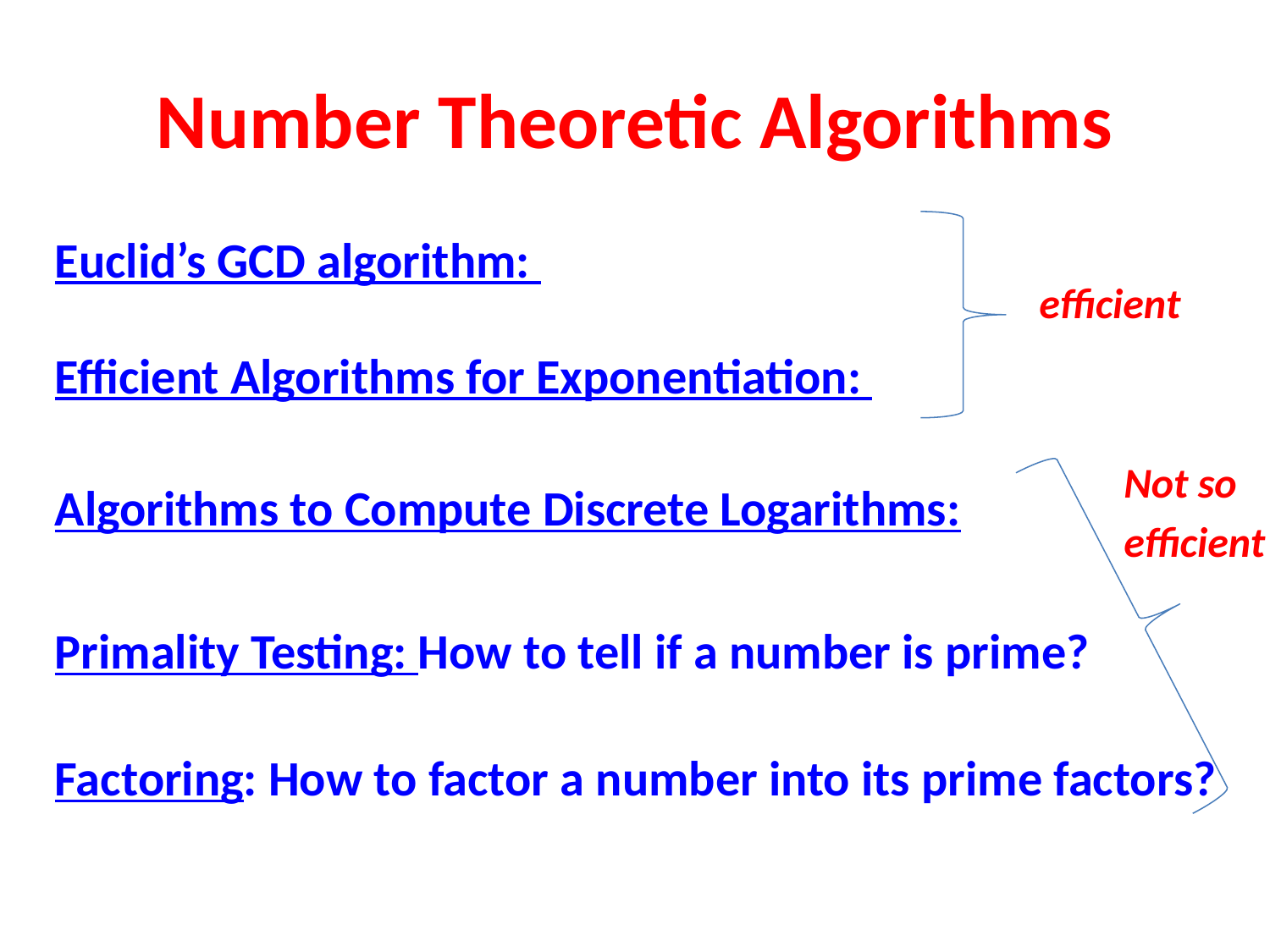

# Number Theoretic Algorithms

Euclid’s GCD algorithm:
efficient
Efficient Algorithms for Exponentiation:

Not so
efficient
Algorithms to Compute Discrete Logarithms:
Primality Testing: How to tell if a number is prime?
Factoring: How to factor a number into its prime factors?